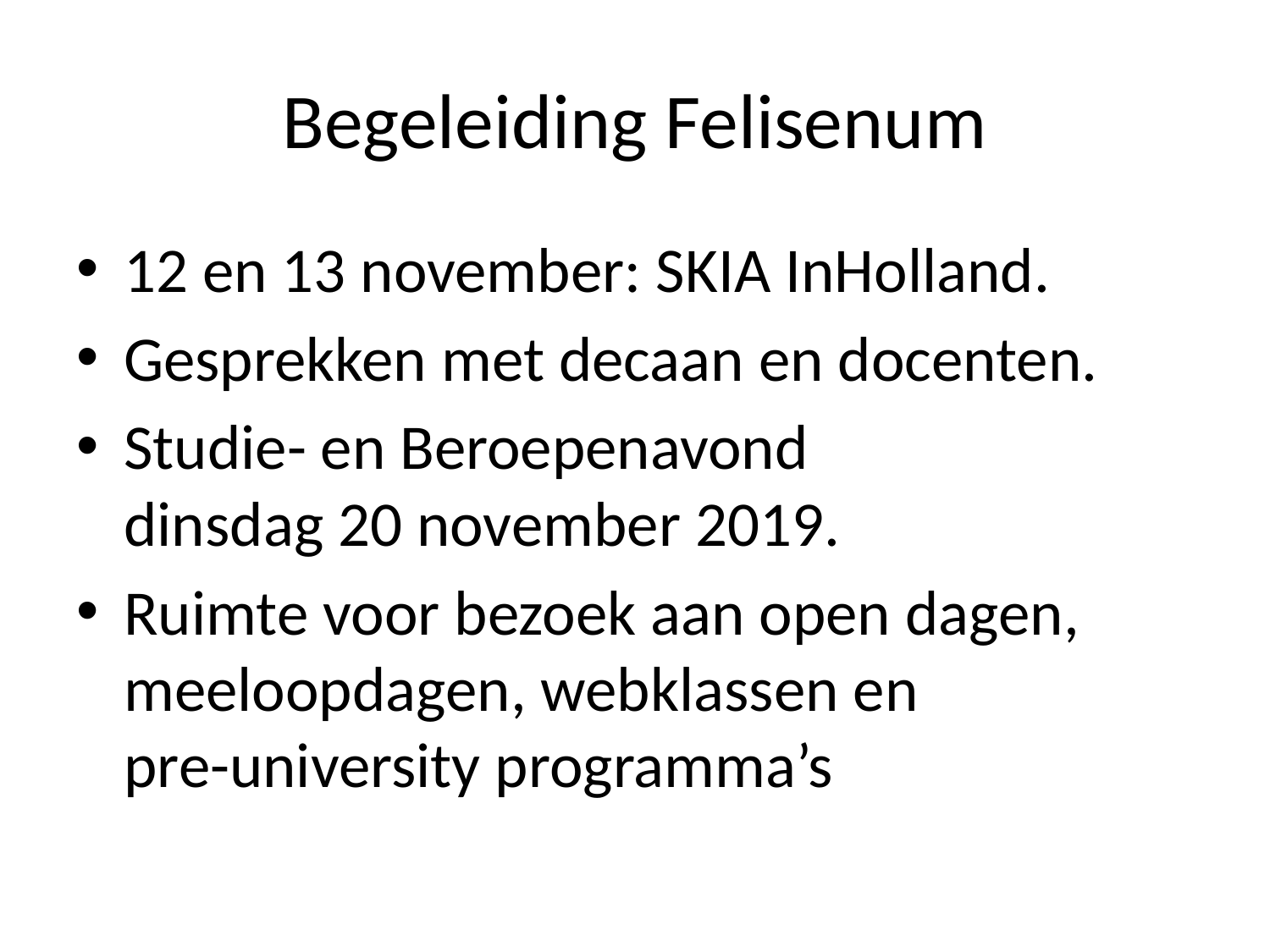

# Begeleiding Felisenum
12 en 13 november: SKIA InHolland.
Gesprekken met decaan en docenten.
Studie- en Beroepenavond               dinsdag 20 november 2019.
Ruimte voor bezoek aan open dagen, meeloopdagen, webklassen en            pre-university programma’s